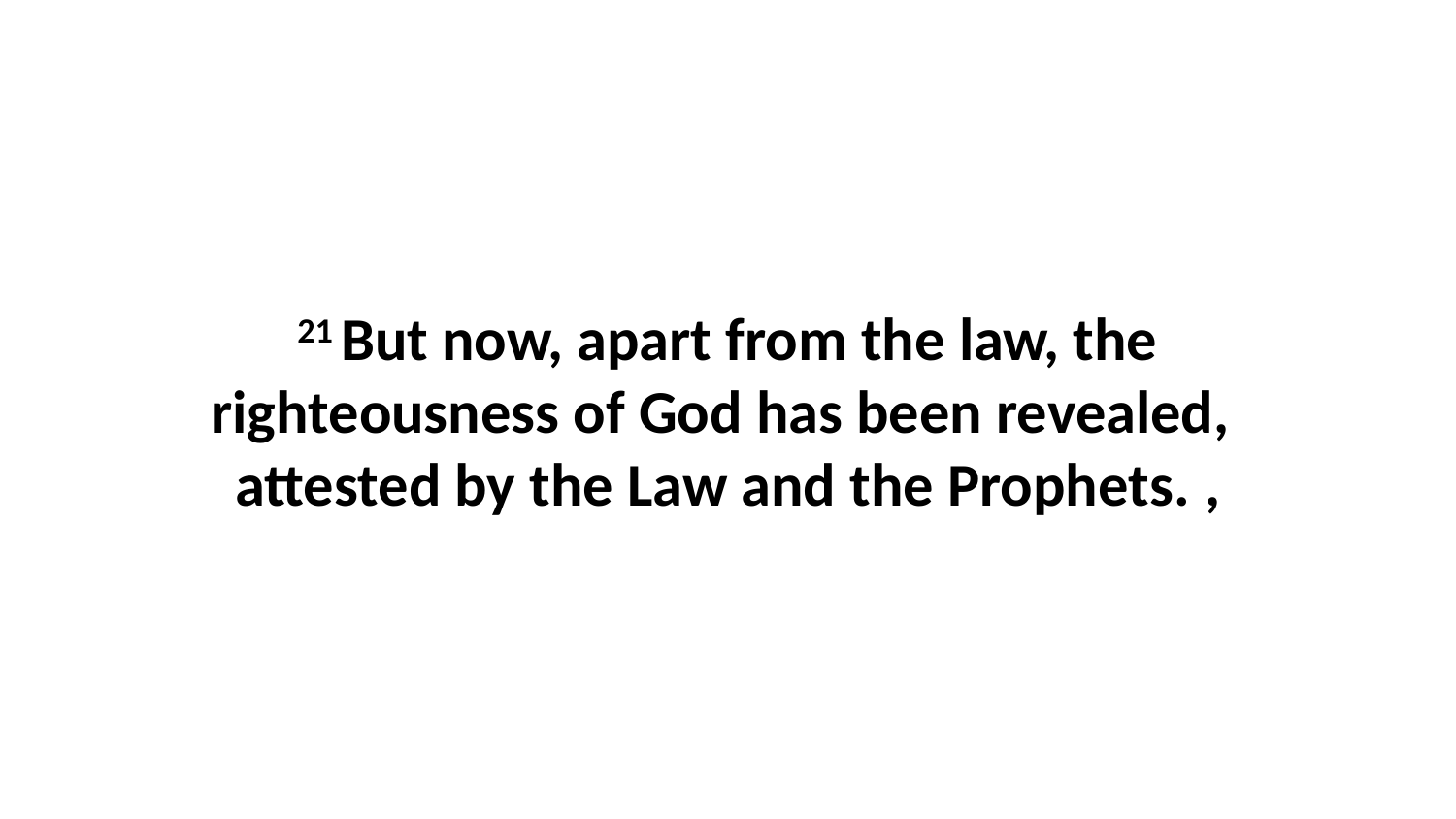

21 But now, apart from the law, the righteousness of God has been revealed,  attested by the Law and the Prophets. ,